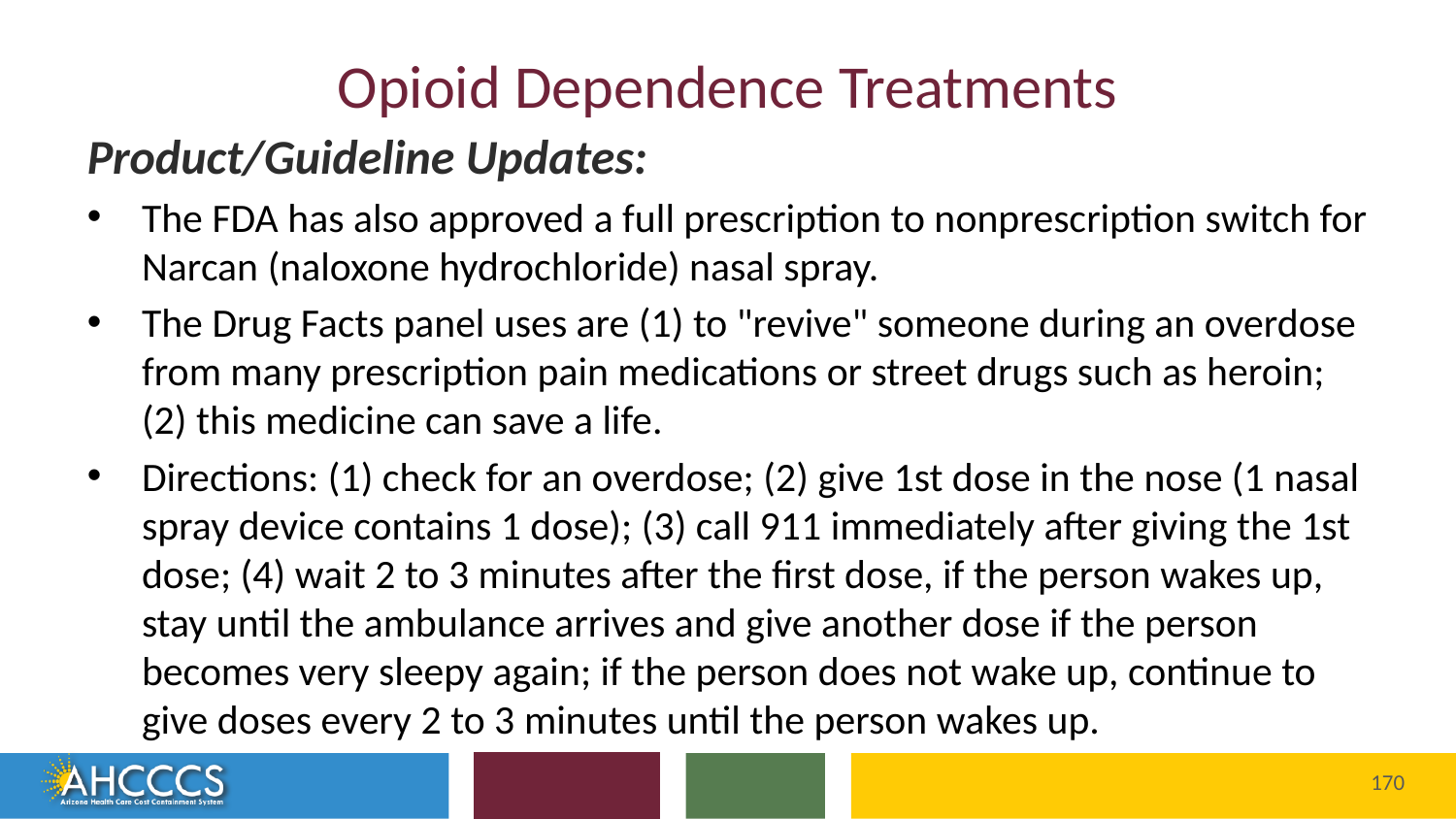

# Opioid Dependence Treatments
Product/Guideline Updates:
The FDA has also approved a full prescription to nonprescription switch for Narcan (naloxone hydrochloride) nasal spray.
The Drug Facts panel uses are (1) to "revive" someone during an overdose from many prescription pain medications or street drugs such as heroin; (2) this medicine can save a life.
Directions: (1) check for an overdose; (2) give 1st dose in the nose (1 nasal spray device contains 1 dose); (3) call 911 immediately after giving the 1st dose; (4) wait 2 to 3 minutes after the first dose, if the person wakes up, stay until the ambulance arrives and give another dose if the person becomes very sleepy again; if the person does not wake up, continue to give doses every 2 to 3 minutes until the person wakes up.